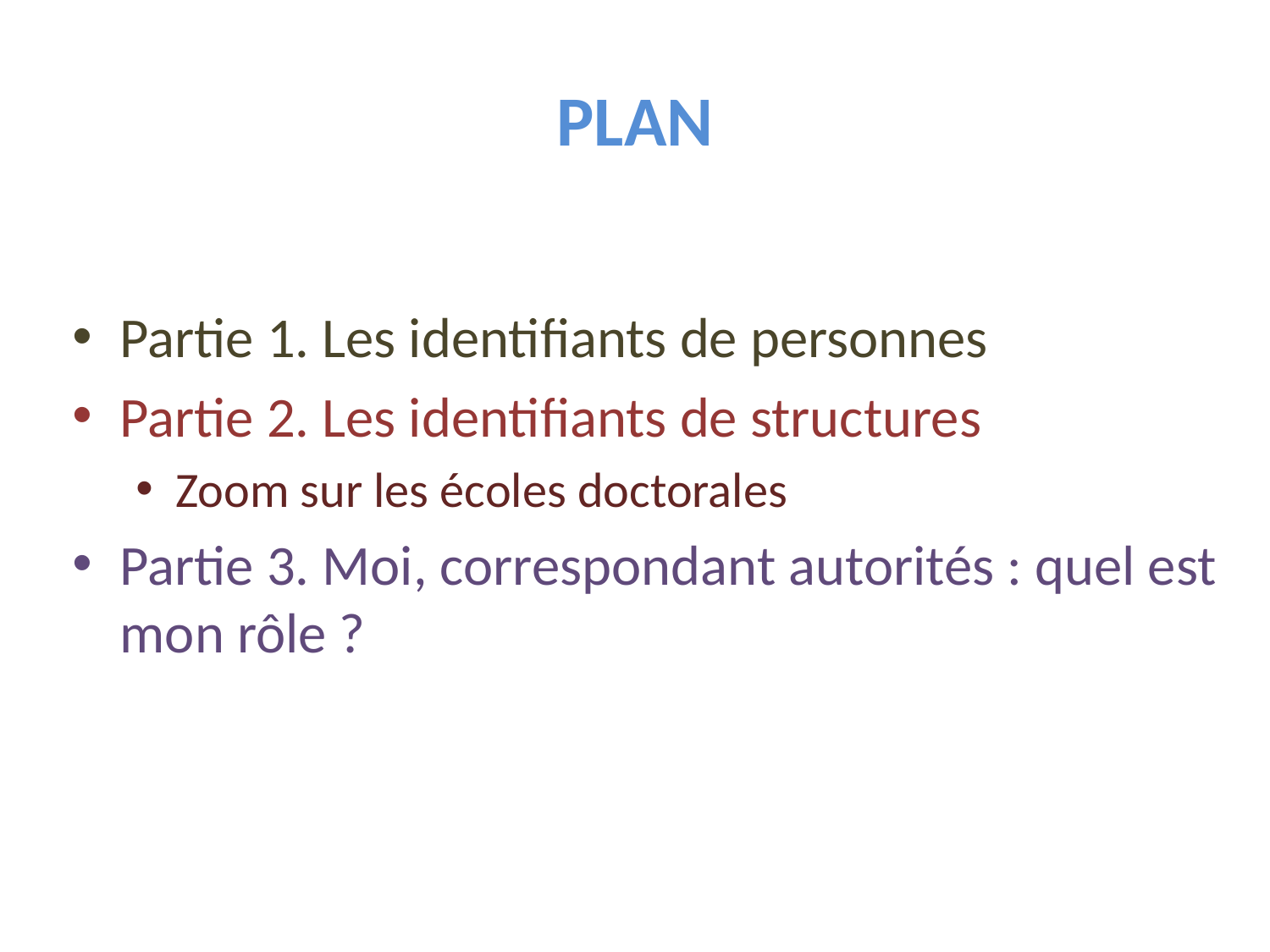

# plan

Partie 1. Les identifiants de personnes
Partie 2. Les identifiants de structures
Zoom sur les écoles doctorales
Partie 3. Moi, correspondant autorités : quel est mon rôle ?